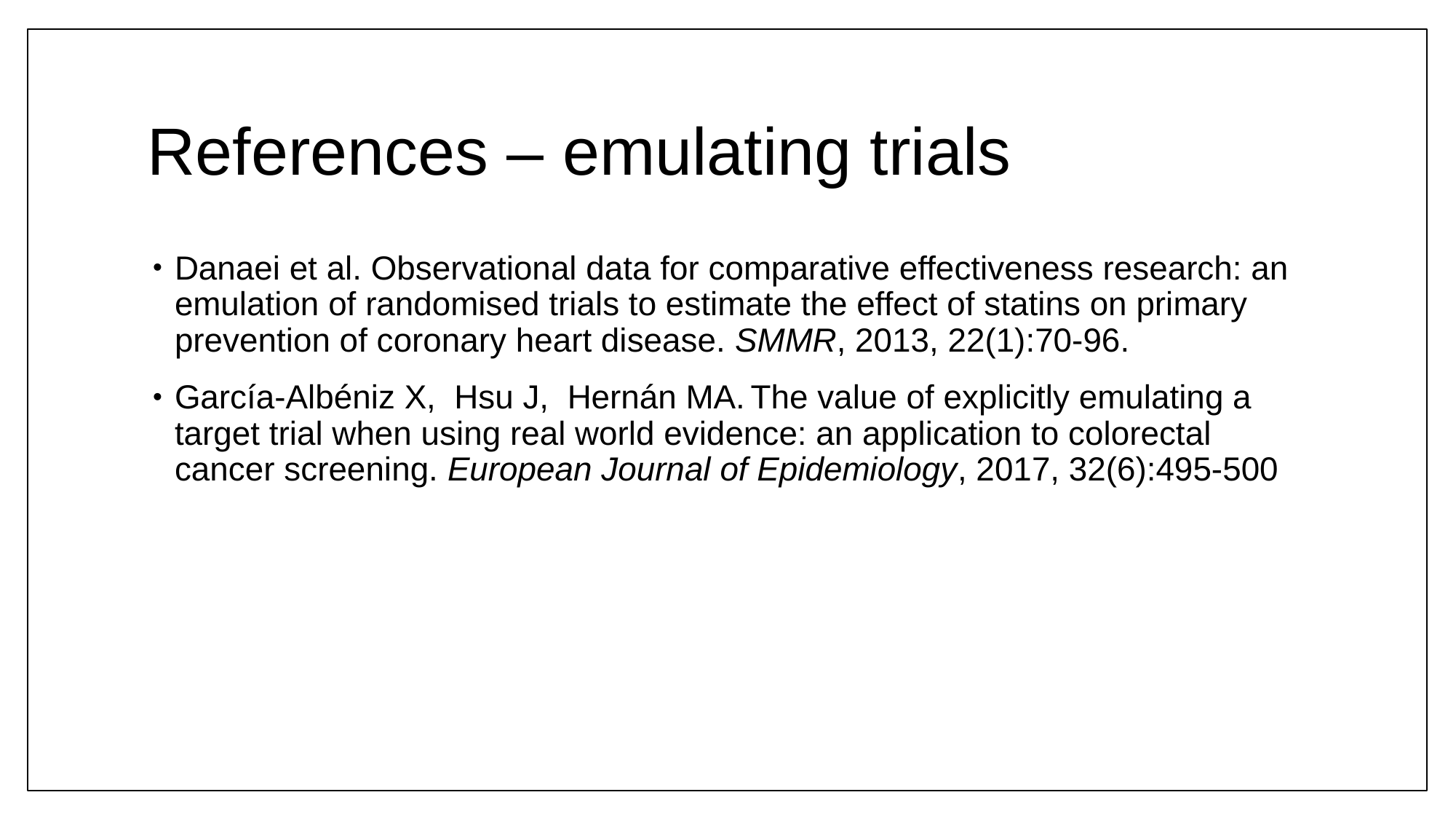

# References – emulating trials
Danaei et al. Observational data for comparative effectiveness research: an emulation of randomised trials to estimate the effect of statins on primary prevention of coronary heart disease. SMMR, 2013, 22(1):70-96.
García-Albéniz X,  Hsu J,  Hernán MA. The value of explicitly emulating a target trial when using real world evidence: an application to colorectal cancer screening. European Journal of Epidemiology, 2017, 32(6):495-500